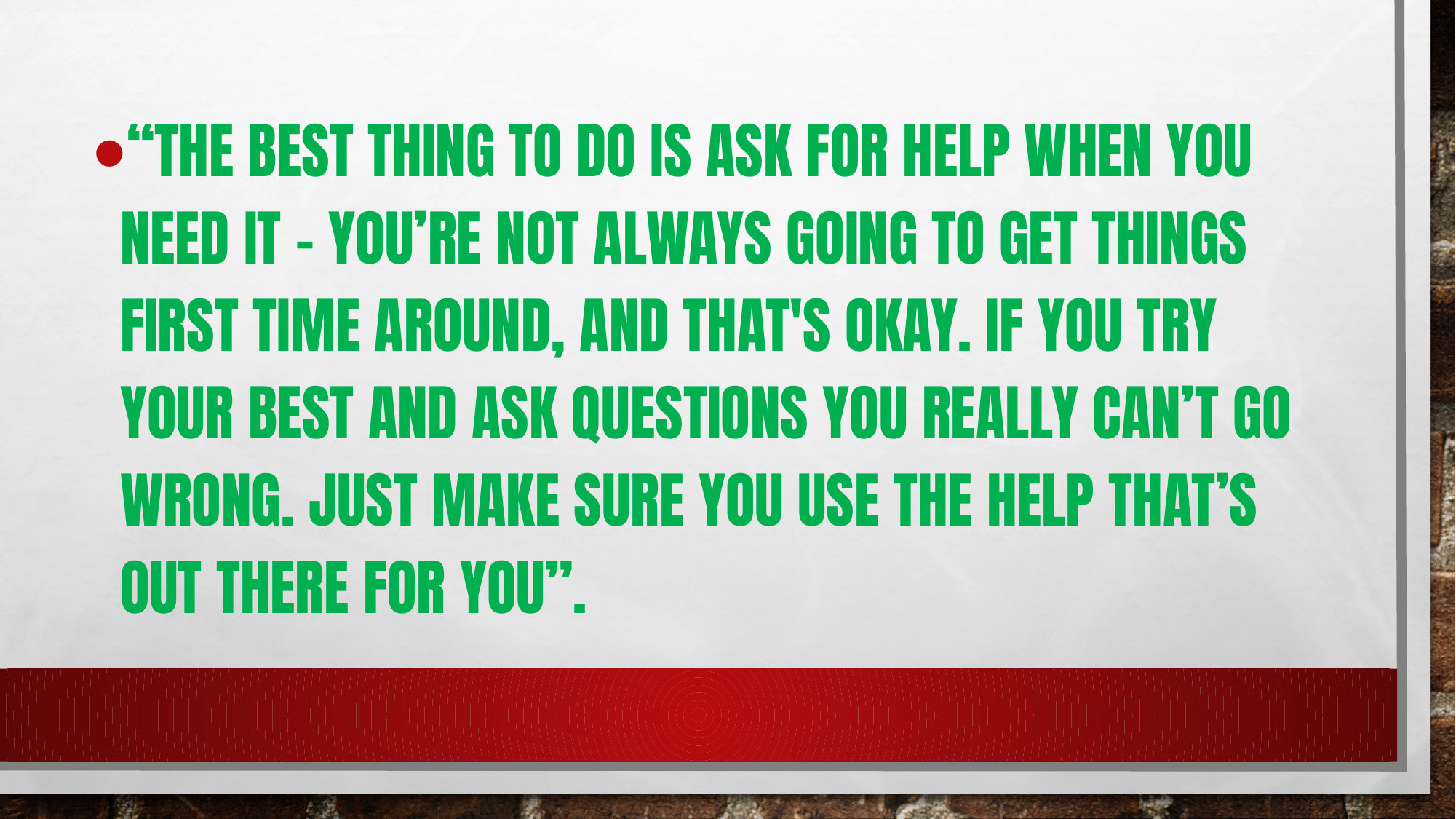

“The best thing to do is ask for help when you need it – you’re not always going to get things first time around, and that's okay. If you try your best and ask questions you really can’t go wrong. Just make sure you use the help that’s out there for you”.